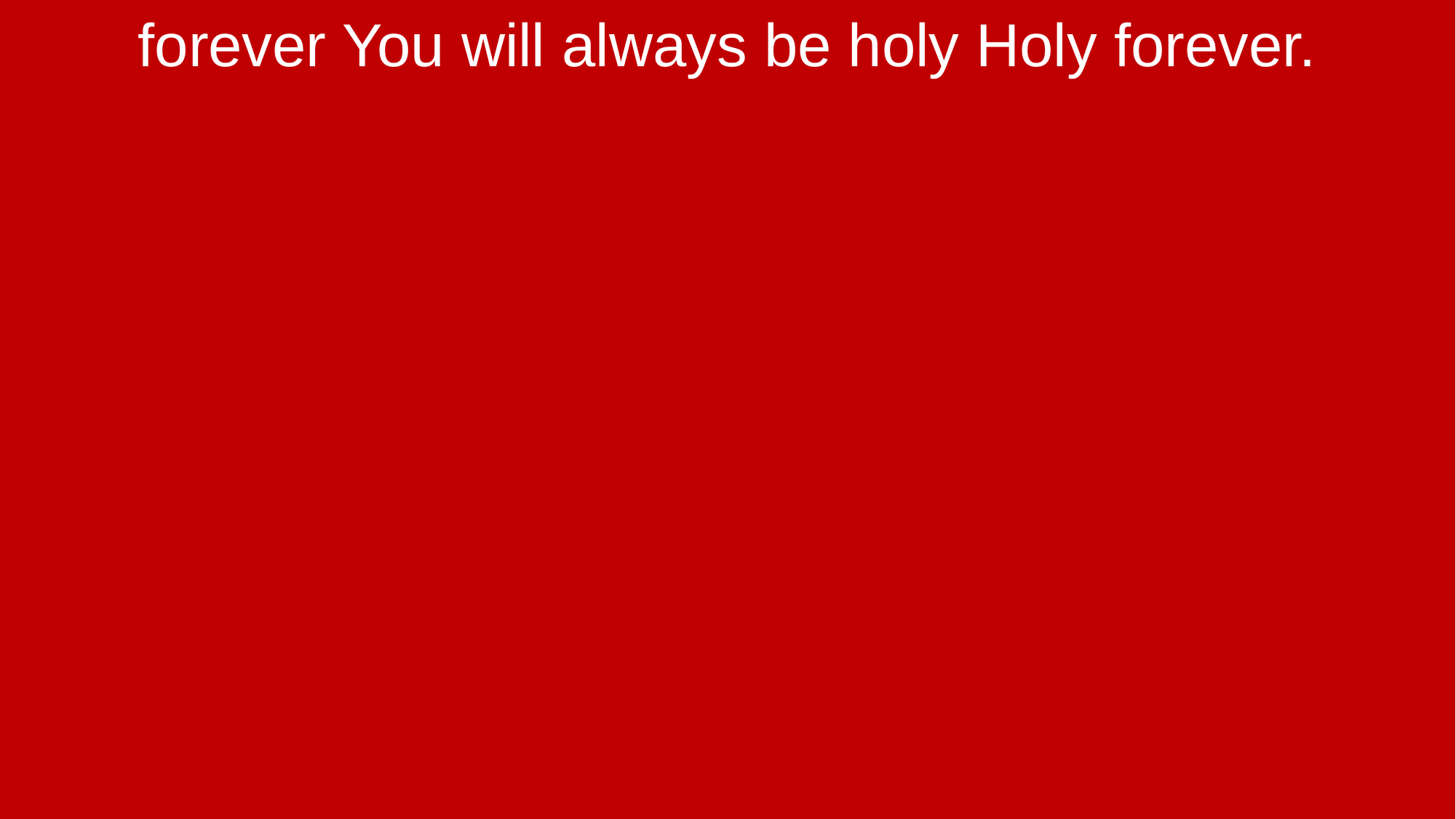

forever You will always be holy Holy forever.